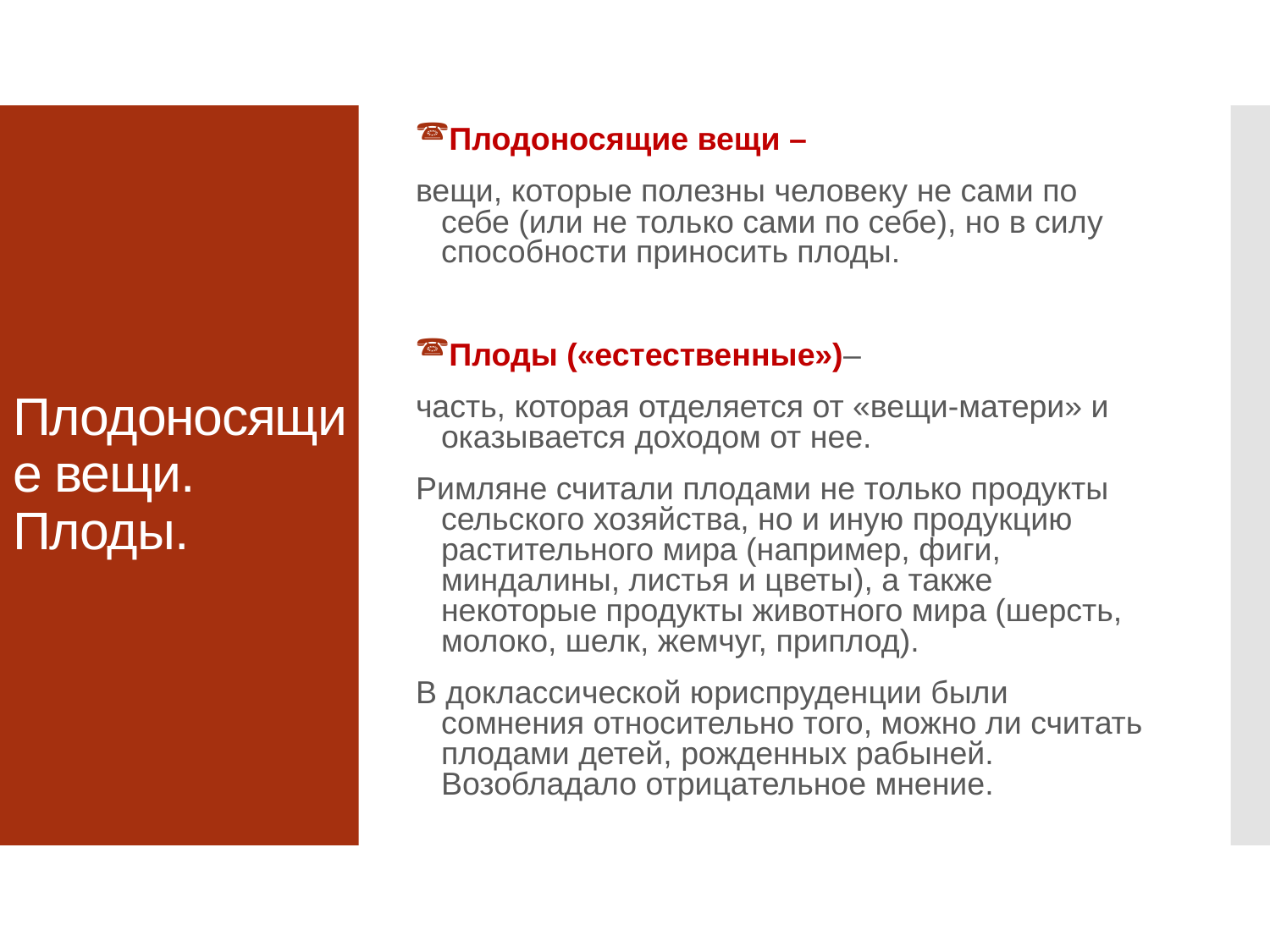

Плодоносящие вещи –
вещи, которые полезны человеку не сами по себе (или не только сами по себе), но в силу способности приносить плоды.

Плоды («естественные»)–
часть, которая отделяется от «вещи-матери» и оказывается доходом от нее.
Римляне считали плодами не только продукты сельского хозяйства, но и иную продукцию растительного мира (например, фиги, миндалины, листья и цветы), а также некоторые продукты животного мира (шерсть, молоко, шелк, жемчуг, приплод).
В доклассической юриспруденции были сомнения относительно того, можно ли считать плодами детей, рожденных рабыней. Возобладало отрицательное мнение.

# Плодоносящие вещи. Плоды.